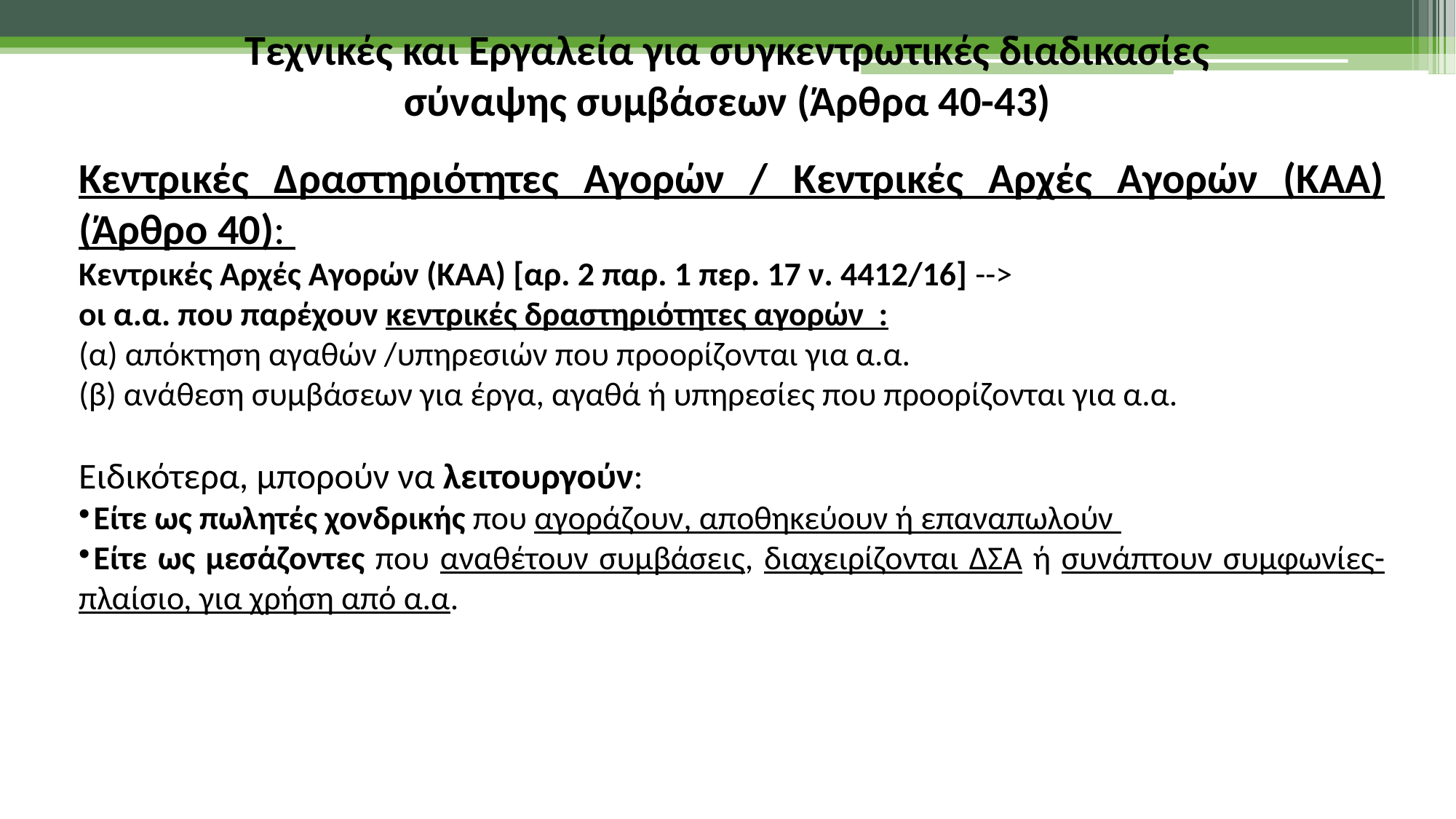

Τεχνικές και Εργαλεία για συγκεντρωτικές διαδικασίες σύναψης συμβάσεων (Άρθρα 40-43)

Κεντρικές Δραστηριότητες Αγορών / Κεντρικές Αρχές Αγορών (ΚΑΑ) (Άρθρο 40):
Κεντρικές Αρχές Αγορών (ΚΑΑ) [αρ. 2 παρ. 1 περ. 17 ν. 4412/16] -->
οι α.α. που παρέχουν κεντρικές δραστηριότητες αγορών  :
(α) απόκτηση αγαθών /υπηρεσιών που προορίζονται για α.α.
(β) ανάθεση συμβάσεων για έργα, αγαθά ή υπηρεσίες που προορίζονται για α.α.

Ειδικότερα, μπορούν να λειτουργούν:
Είτε ως πωλητές χονδρικής που αγοράζουν, αποθηκεύουν ή επαναπωλούν
Είτε ως μεσάζοντες που αναθέτουν συμβάσεις, διαχειρίζονται ΔΣΑ ή συνάπτουν συμφωνίες-πλαίσιο, για χρήση από α.α.